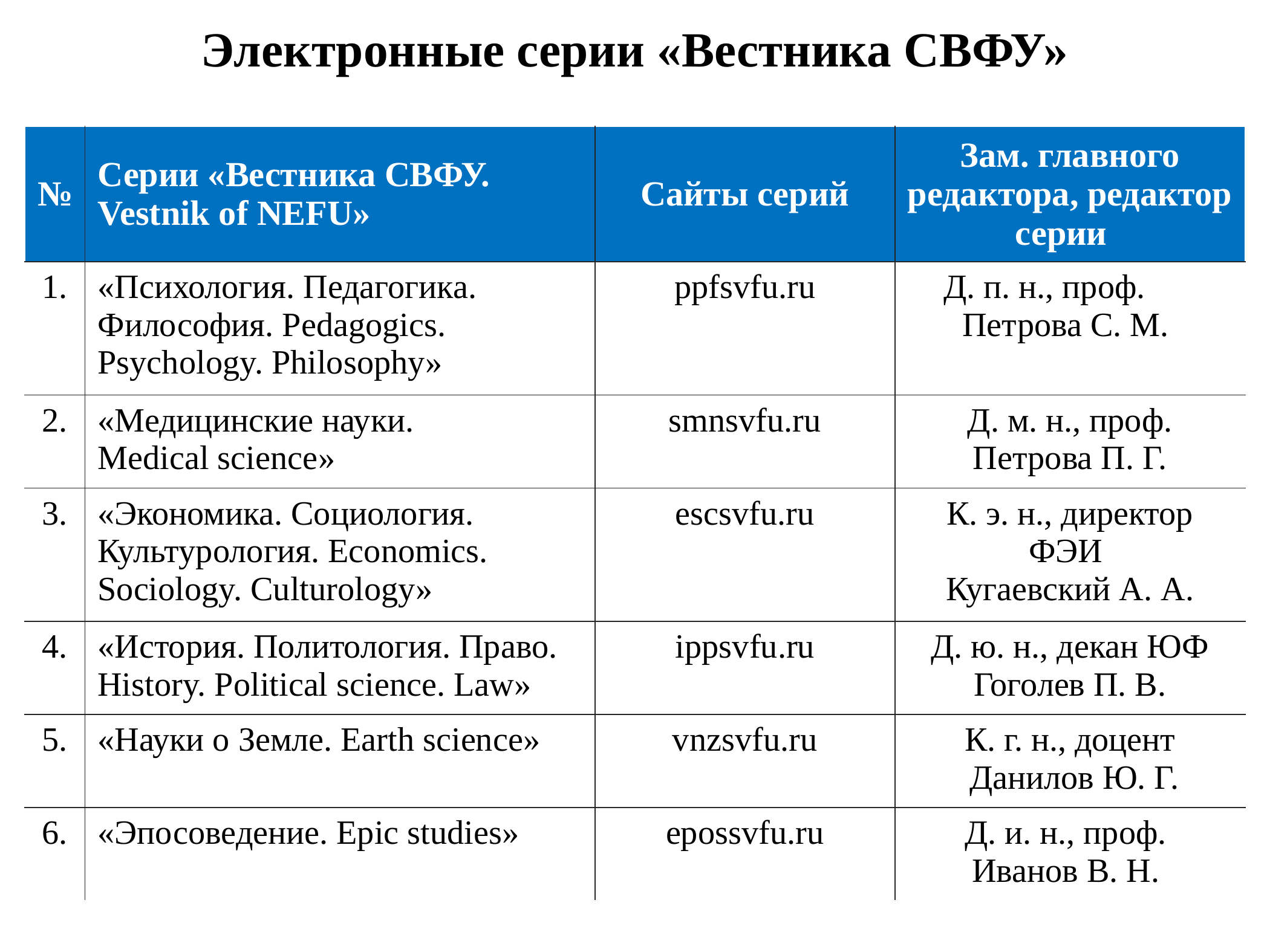

Электронные серии «Вестника СВФУ»
| № | Серии «Вестника СВФУ. Vestnik of NEFU» | Сайты серий | Зам. главного редактора, редактор серии |
| --- | --- | --- | --- |
| 1. | «Психология. Педагогика. Философия. Pedagogics. Psychology. Philosophy» | ppfsvfu.ru | Д. п. н., проф. Петрова С. М. |
| 2. | «Медицинские науки. Medical science» | smnsvfu.ru | Д. м. н., проф. Петрова П. Г. |
| 3. | «Экономика. Социология. Культурология. Economics. Sociology. Culturology» | escsvfu.ru | К. э. н., директор ФЭИ Кугаевский А. А. |
| 4. | «История. Политология. Право. History. Political science. Law» | ippsvfu.ru | Д. ю. н., декан ЮФ Гоголев П. В. |
| 5. | «Науки о Земле. Earth science» | vnzsvfu.ru | К. г. н., доцент Данилов Ю. Г. |
| 6. | «Эпосоведение. Epic studies» | epossvfu.ru | Д. и. н., проф. Иванов В. Н. |